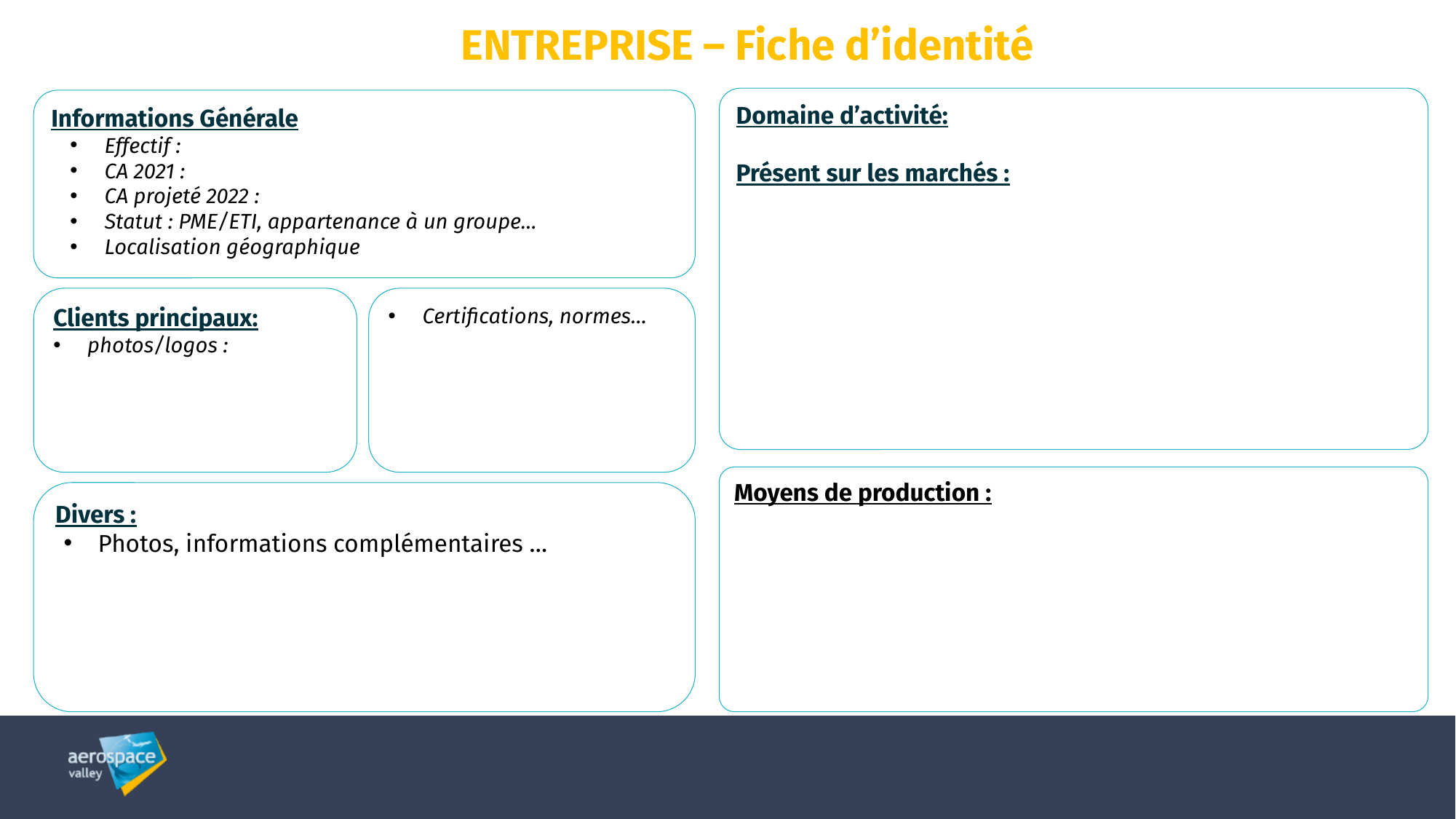

2
ENTREPRISE – Fiche d’identité
Domaine d’activité:

Présent sur les marchés :
Informations Générale
Effectif :
CA 2021 :
CA projeté 2022 :
Statut : PME/ETI, appartenance à un groupe…
Localisation géographique
Clients principaux:
photos/logos :

Certifications, normes…
Moyens de production :
Divers :
Photos, informations complémentaires …